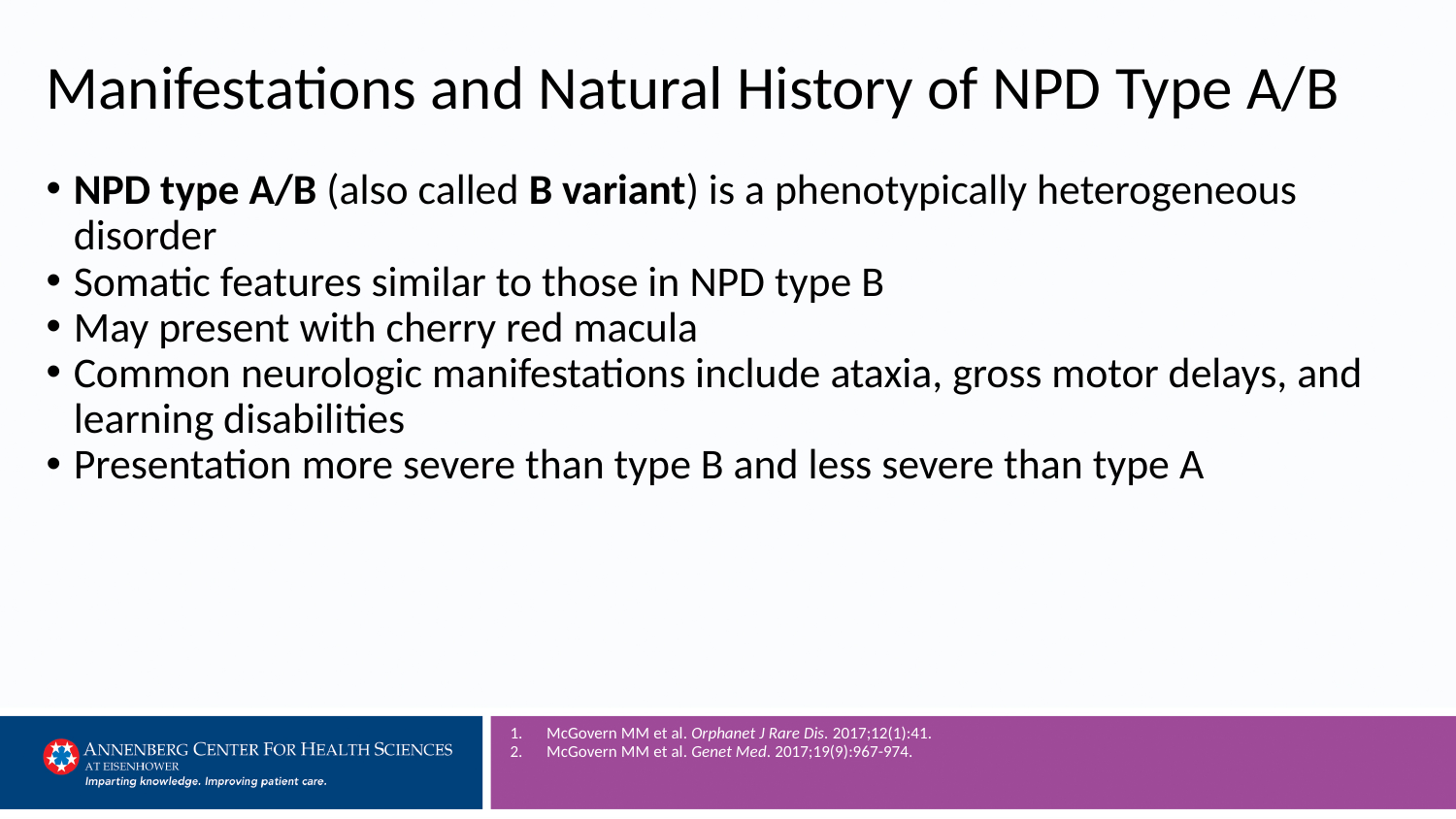

# Manifestations and Natural History of NPD Type A/B
NPD type A/B (also called B variant) is a phenotypically heterogeneous disorder
Somatic features similar to those in NPD type B
May present with cherry red macula
Common neurologic manifestations include ataxia, gross motor delays, and learning disabilities
Presentation more severe than type B and less severe than type A
McGovern MM et al. Orphanet J Rare Dis. 2017;12(1):41.
McGovern MM et al. Genet Med. 2017;19(9):967-974.